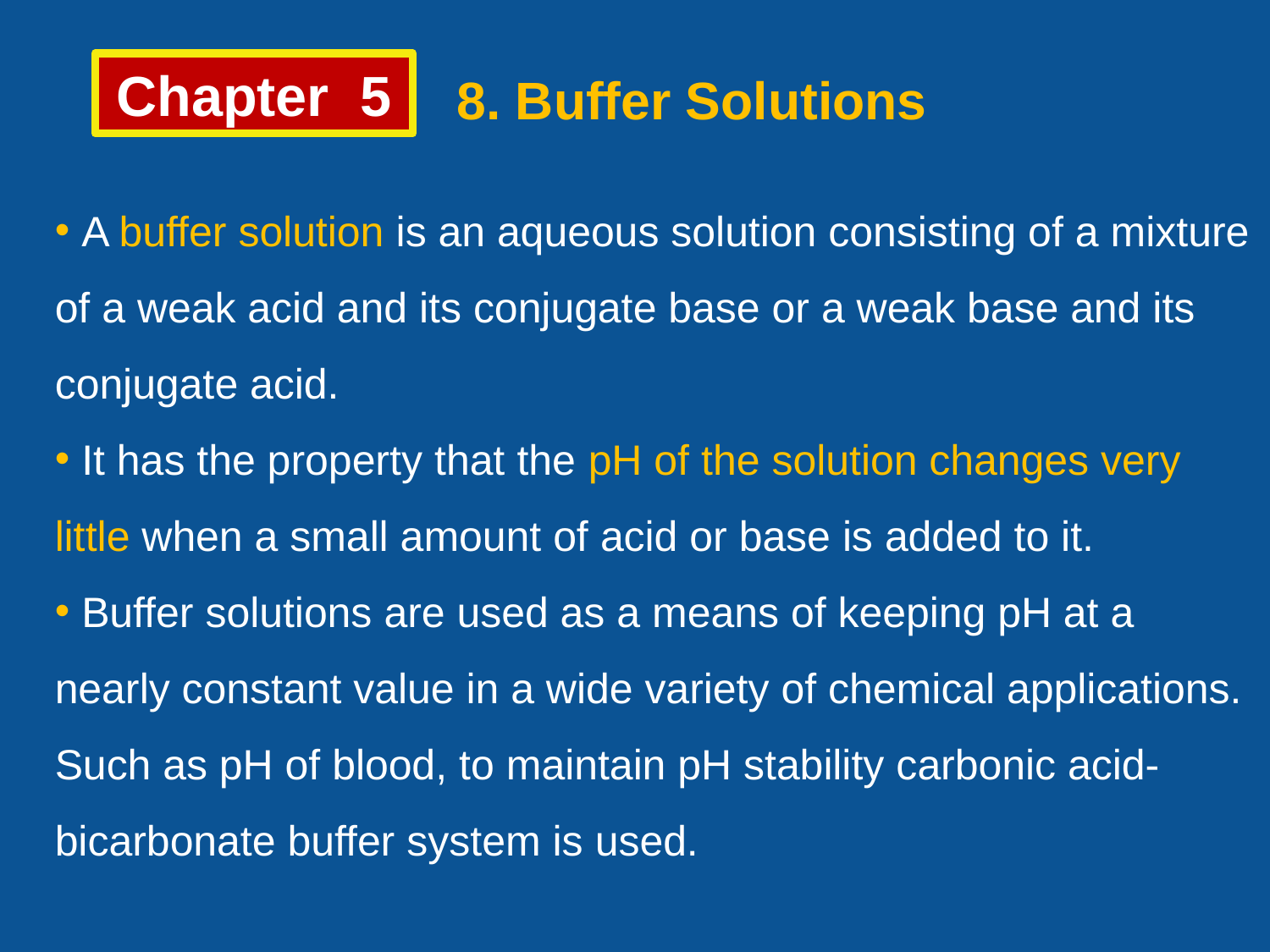

Chapter  5
8. Buffer Solutions
 A buffer solution is an aqueous solution consisting of a mixture of a weak acid and its conjugate base or a weak base and its conjugate acid.
 It has the property that the pH of the solution changes very little when a small amount of acid or base is added to it.
 Buffer solutions are used as a means of keeping pH at a nearly constant value in a wide variety of chemical applications. Such as pH of blood, to maintain pH stability carbonic acid-bicarbonate buffer system is used.